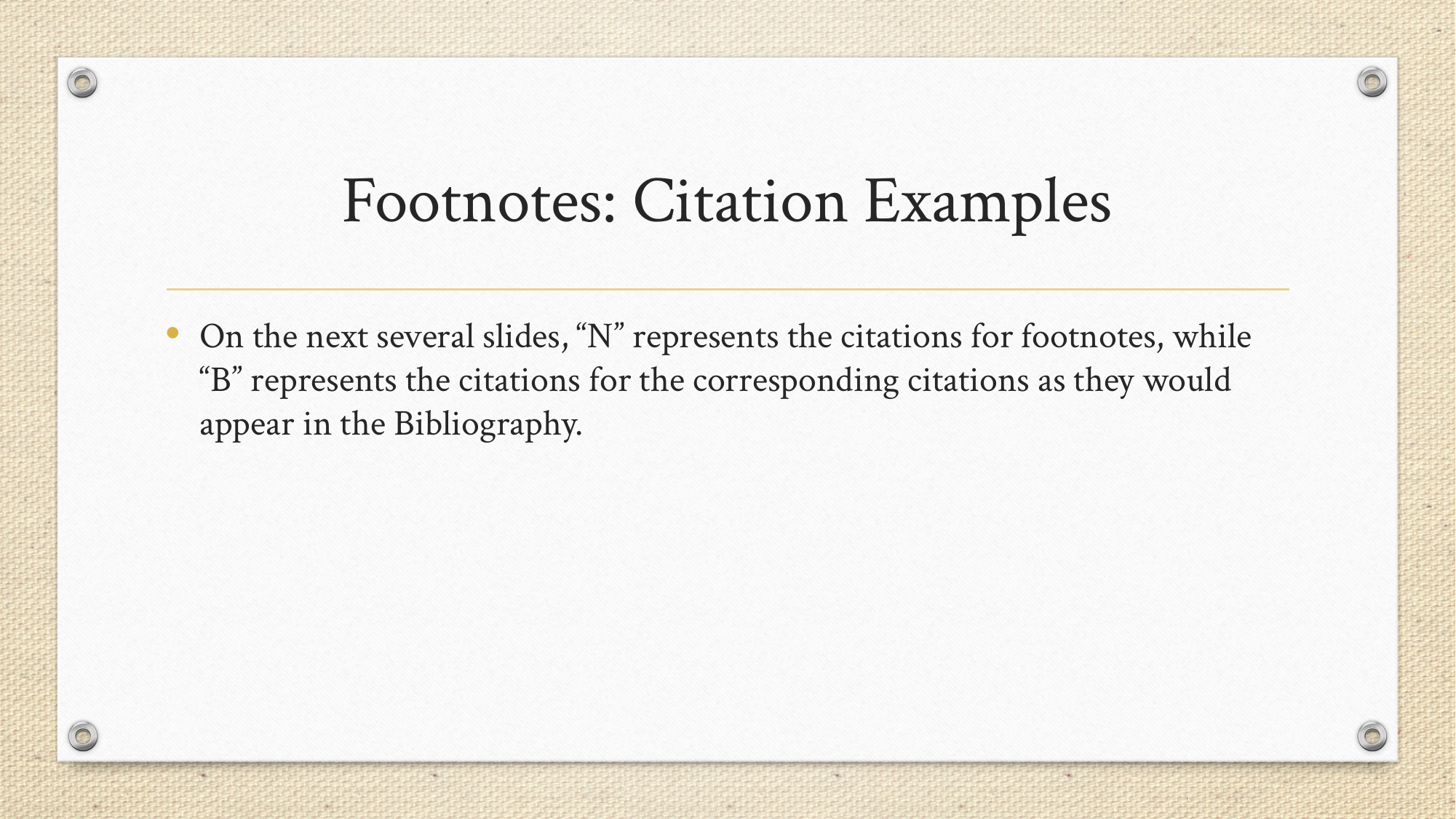

# Footnotes: Citation Examples
On the next several slides, “N” represents the citations for footnotes, while “B” represents the citations for the corresponding citations as they would appear in the Bibliography.